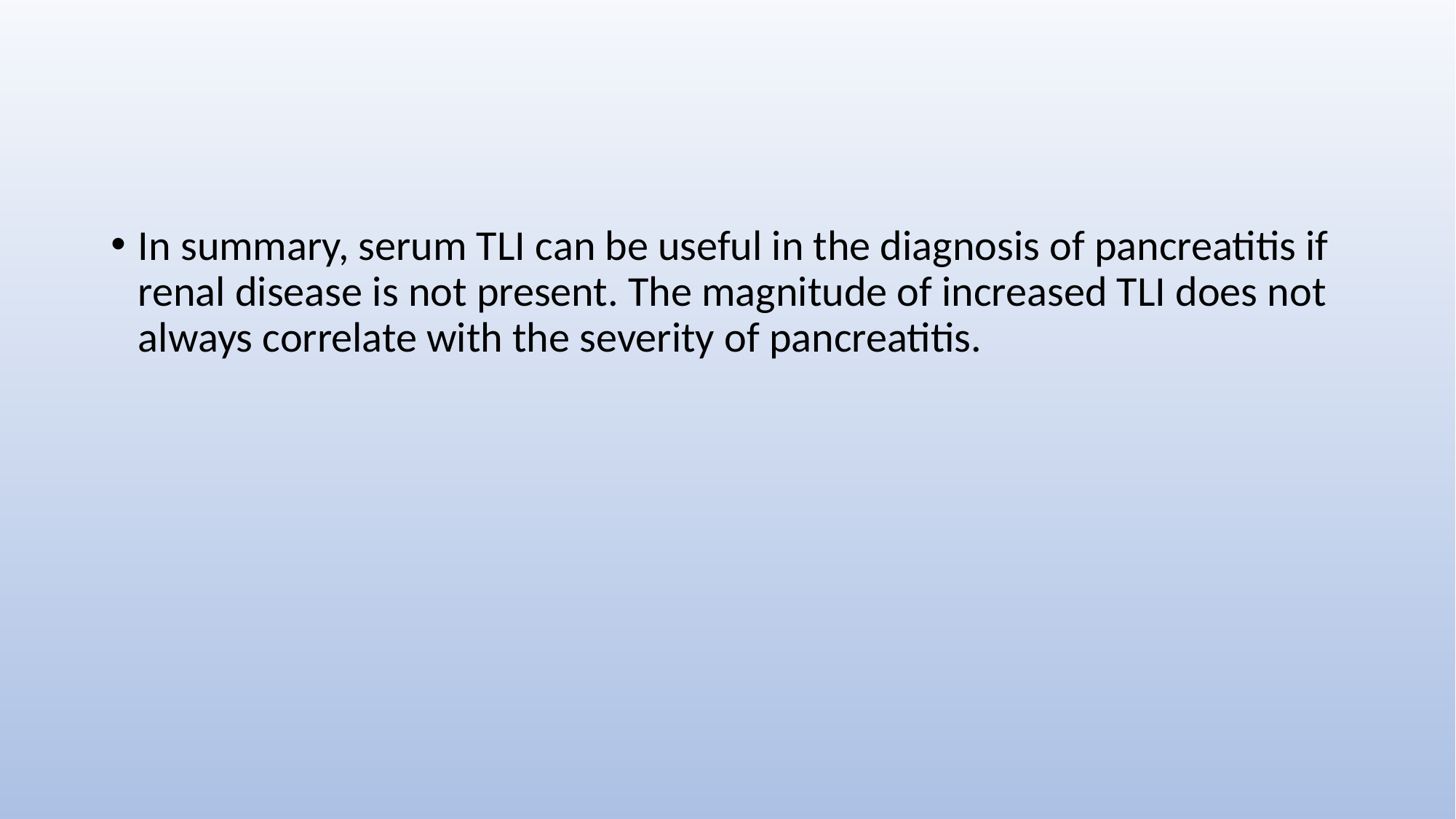

#
In summary, serum TLI can be useful in the diagnosis of pancreatitis if renal disease is not present. The magnitude of increased TLI does not always correlate with the severity of pancreatitis.